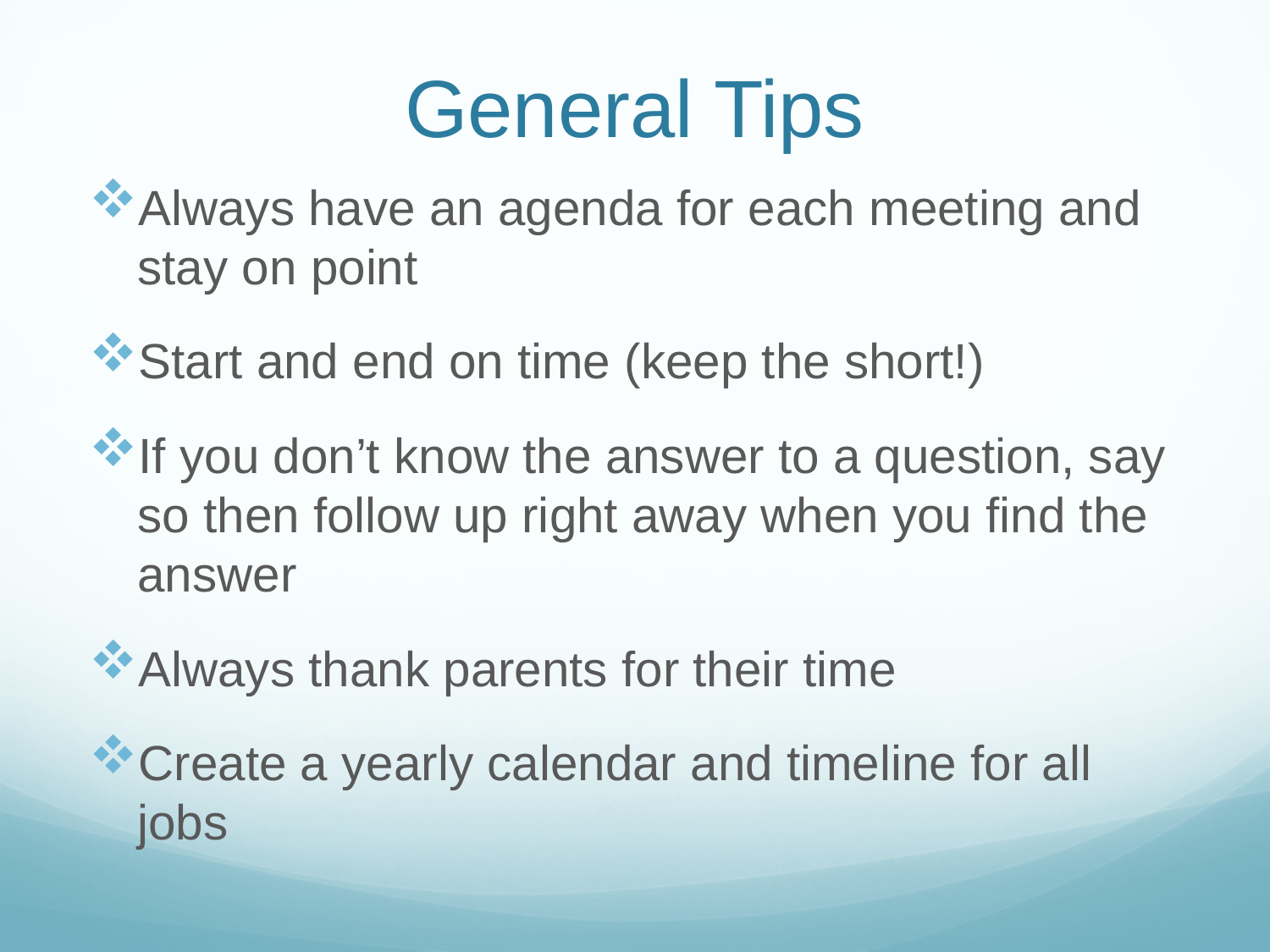

# General Tips
Always have an agenda for each meeting and stay on point
Start and end on time (keep the short!)
If you don’t know the answer to a question, say so then follow up right away when you find the answer
Always thank parents for their time
Create a yearly calendar and timeline for all jobs